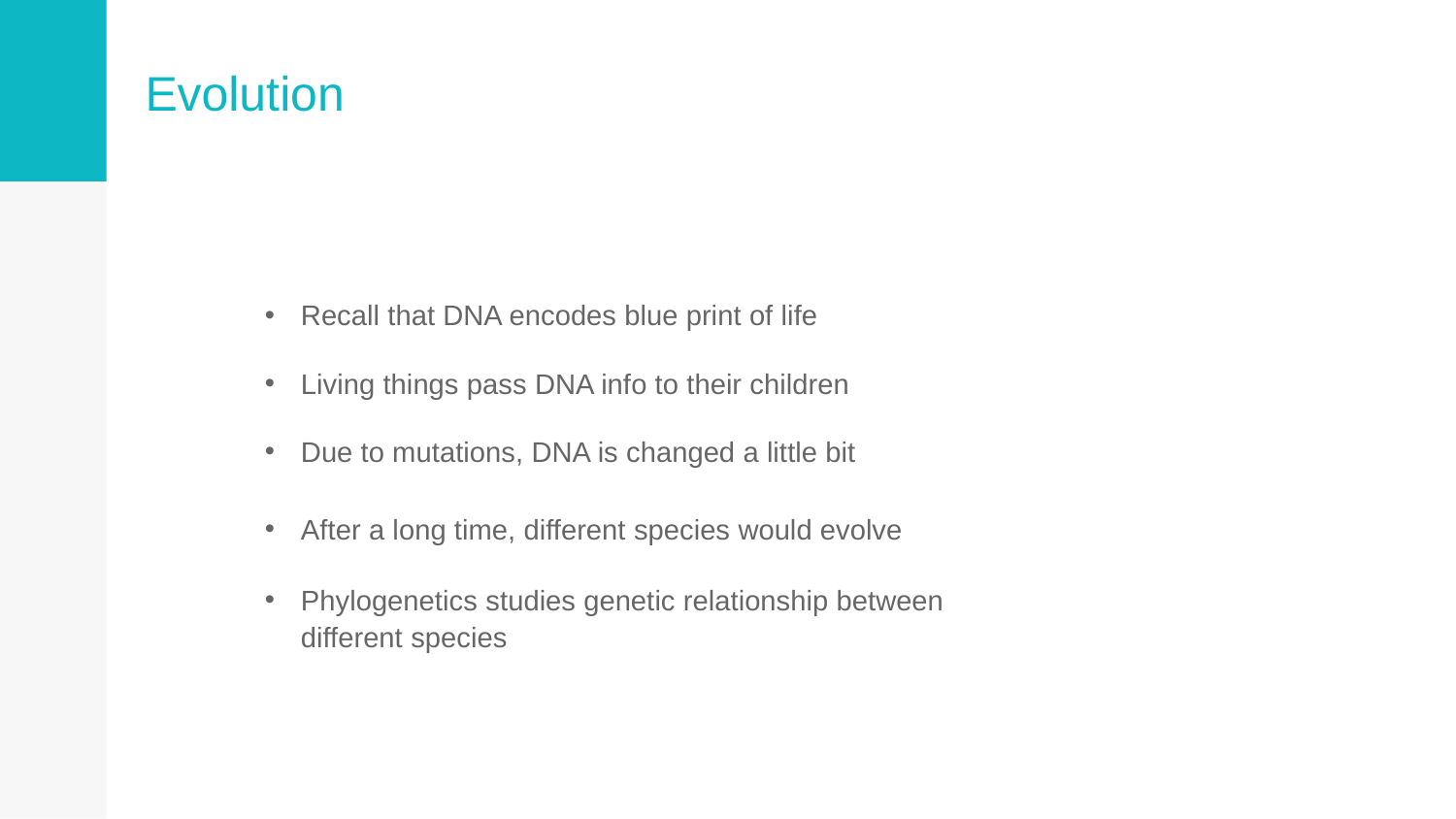

Evolution
Recall that DNA encodes blue print of life

Living things pass DNA info to their children

Due to mutations, DNA is changed a little bit

After a long time, different species would evolve

Phylogenetics studies genetic relationship between different species